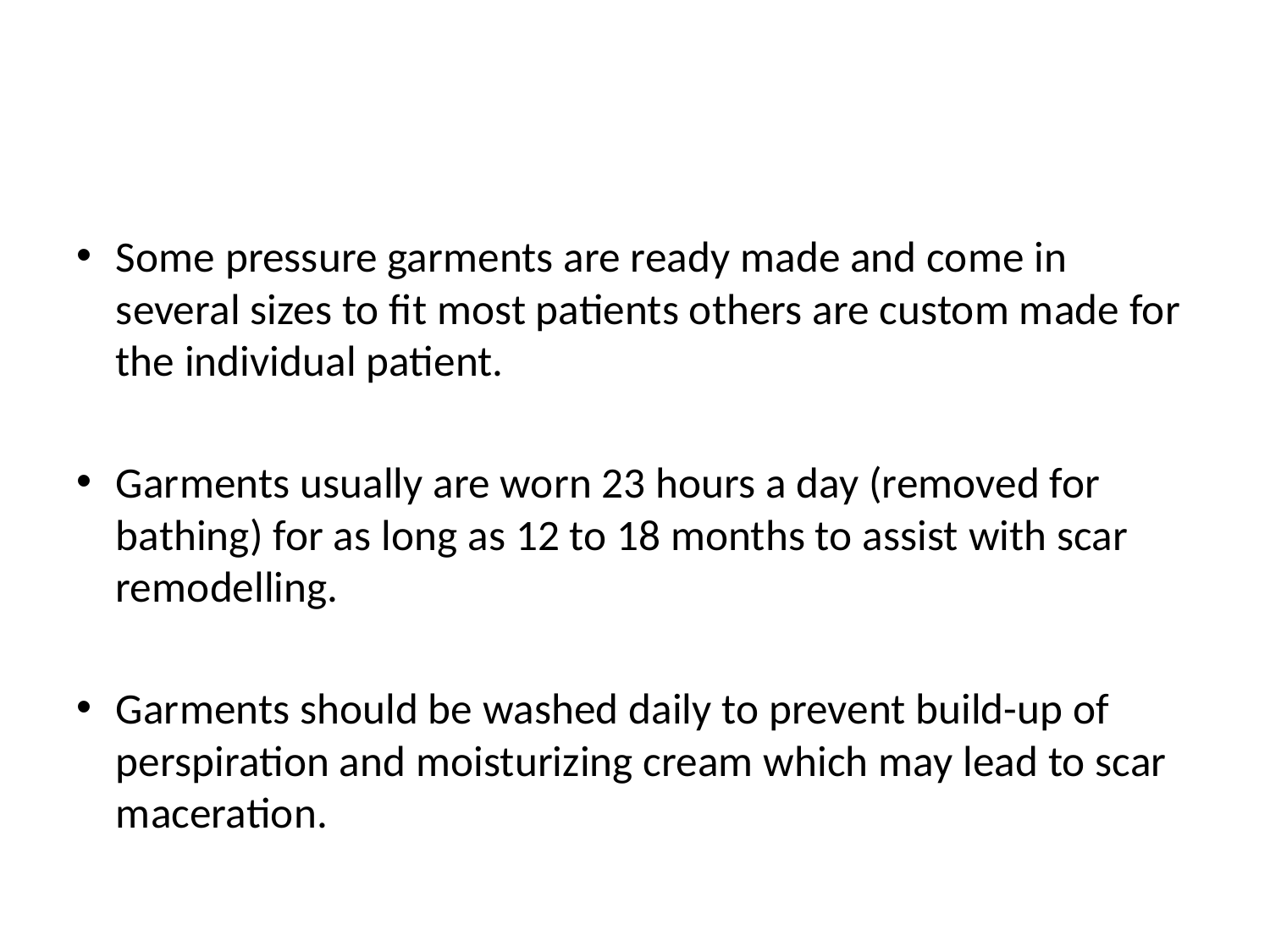

#
Some pressure garments are ready made and come in several sizes to fit most patients others are custom made for the individual patient.

Garments usually are worn 23 hours a day (removed for bathing) for as long as 12 to 18 months to assist with scar remodelling.

Garments should be washed daily to prevent build-up of perspiration and moisturizing cream which may lead to scar maceration.